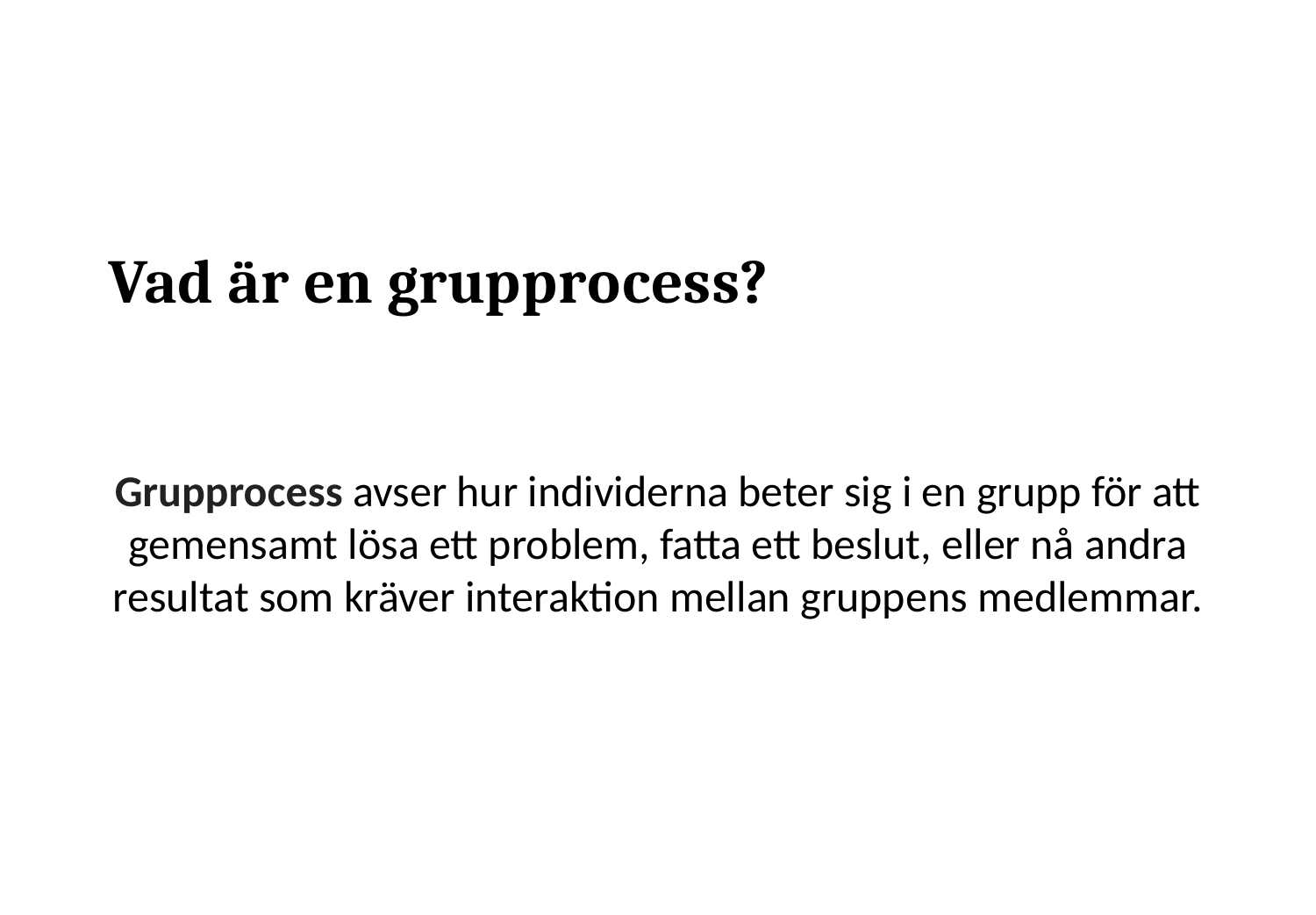

# Vad är en grupprocess?
Grupprocess avser hur individerna beter sig i en grupp för att gemensamt lösa ett problem, fatta ett beslut, eller nå andra resultat som kräver interaktion mellan gruppens medlemmar.